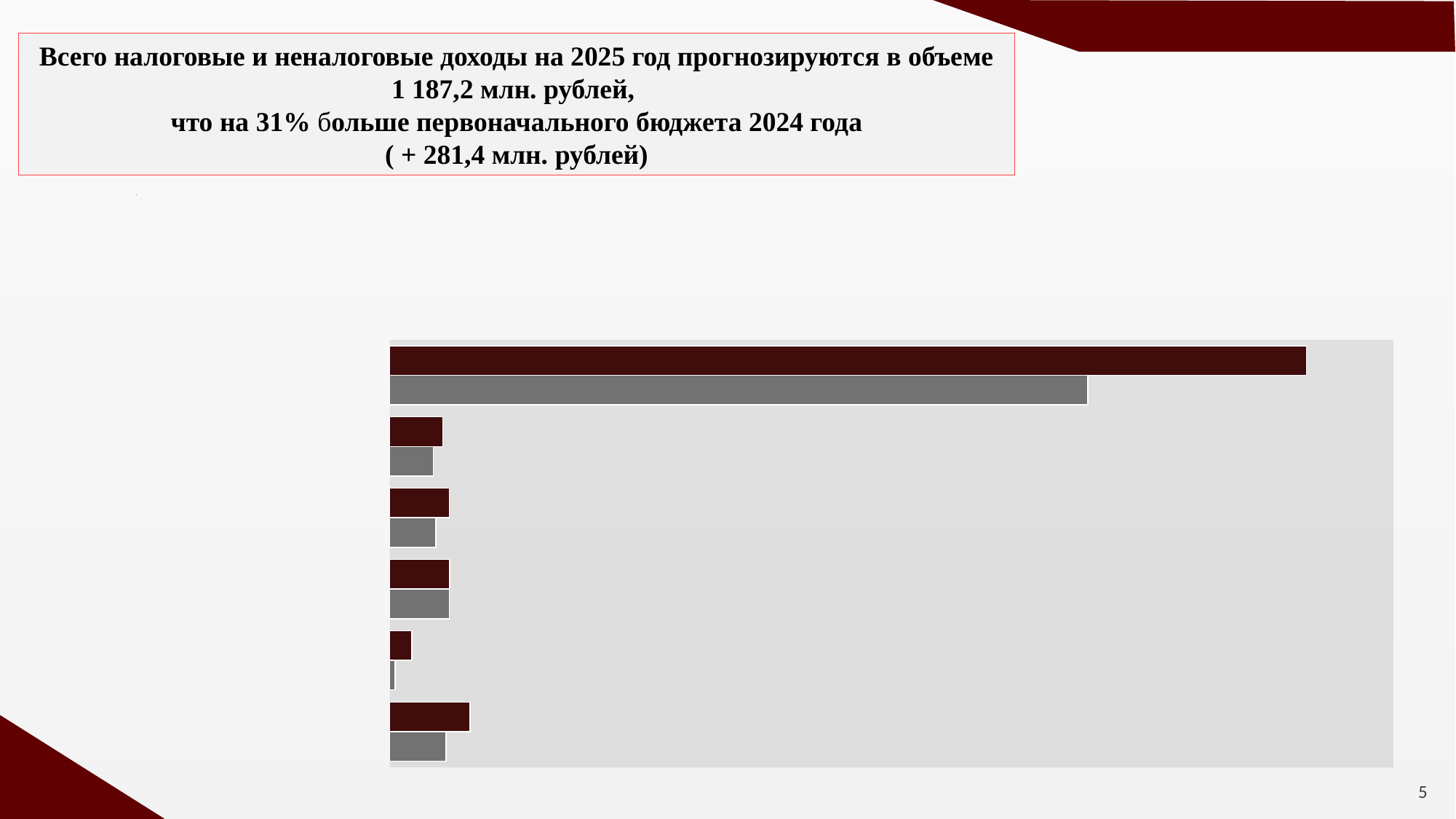

Всего налоговые и неналоговые доходы на 2025 год прогнозируются в объеме 1 187,2 млн. рублей,
что на 31% больше первоначального бюджета 2024 года
( + 281,4 млн. рублей)

### Chart

| Category |
|---|

### Chart

| Category | 2024 год | 2025 год |
|---|---|---|
| неналоговые доходы | 56.2 | 79.8 |
| госпошлина | 5.2 | 22.0 |
| налоги на имущество | 59.5 | 59.8 |
| налоги на совокупный доход | 45.9 | 59.3 |
| Акцизы | 43.4 | 52.9 |
| НДФЛ | 695.6 | 913.4 |
5